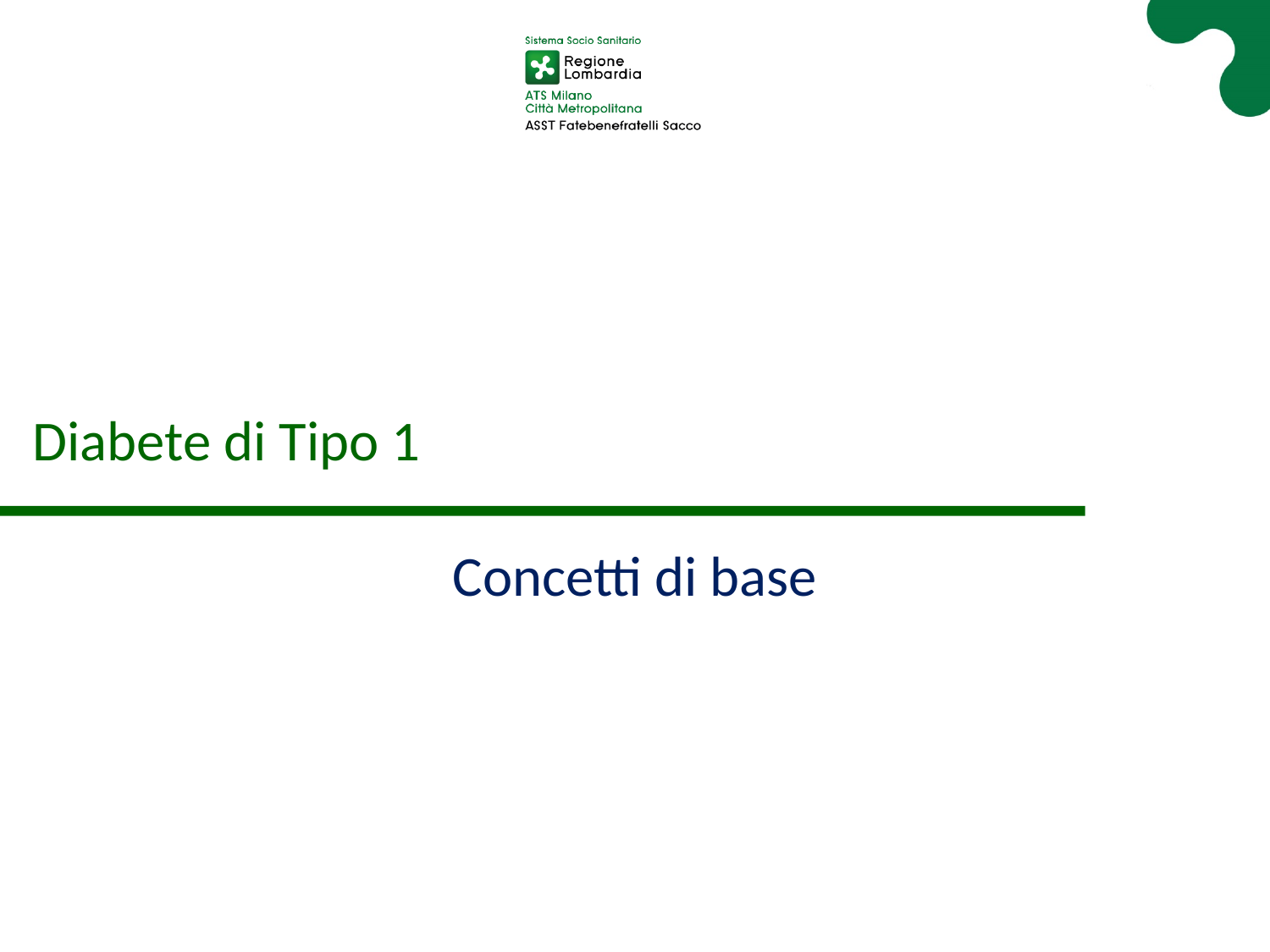

Diabete di Tipo 1

Concetti di base